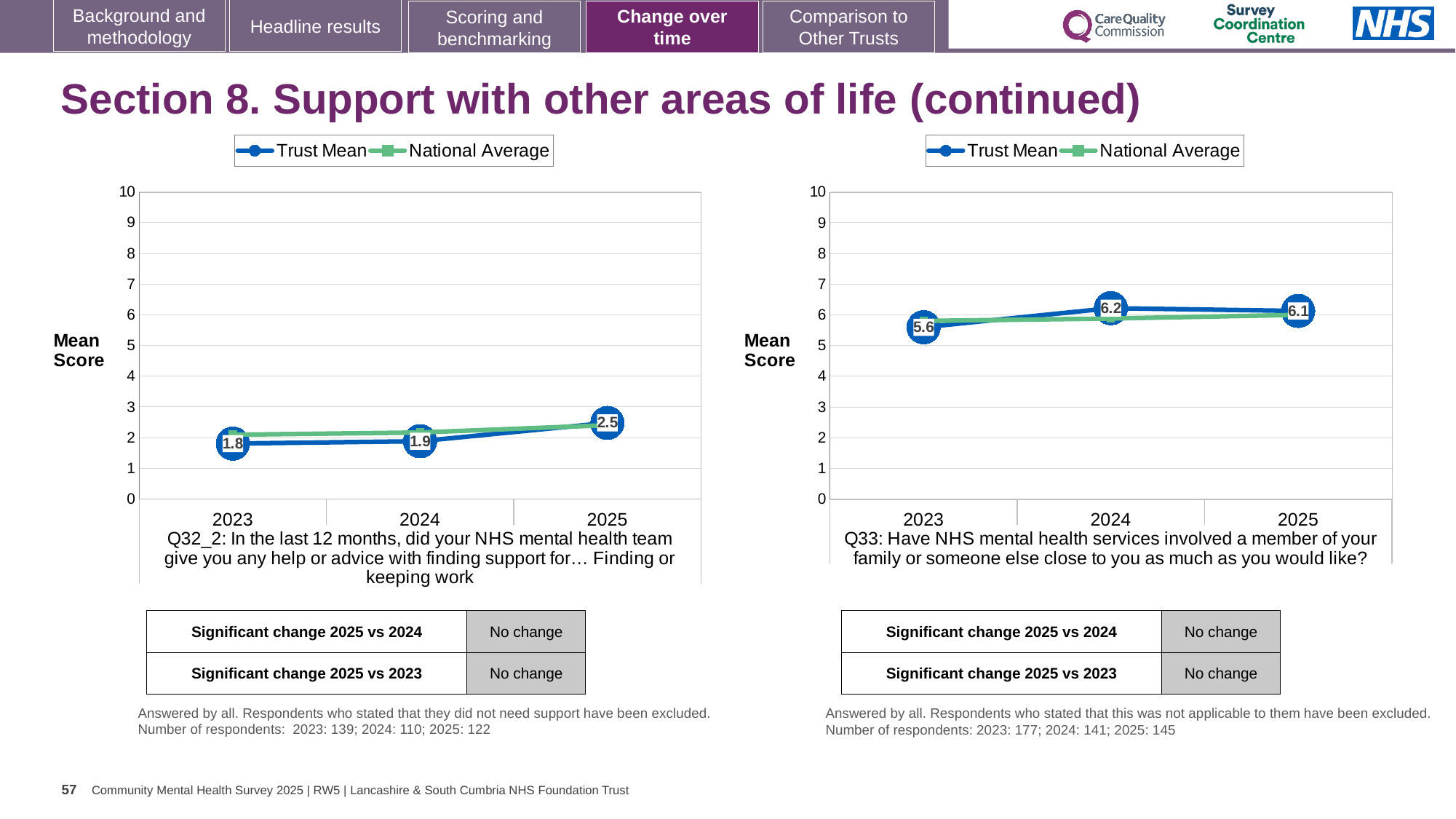

# Section 8. Support with other areas of life (continued)

### Chart

| Category | Trust Mean | National Average |
|---|---|---|
| 2023 | 5.599633196935917 | 5.8043502587453 |
| 2024 | 6.219538556850042 | 5.882467016188913 |
| 2025 | 6.129441292512917 | 6.001118811682193 |

### Chart

| Category | Trust Mean | National Average |
|---|---|---|
| 2023 | 1.80686240902291 | 2.093619941911503 |
| 2024 | 1.882524480679289 | 2.166042399085196 |
| 2025 | 2.47986427583737 | 2.404477788939095 |
| Significant change 2025 vs 2024 | No change |
| --- | --- |
| Significant change 2025 vs 2023 | No change |
| Significant change 2025 vs 2024 | No change |
| --- | --- |
| Significant change 2025 vs 2023 | No change |
Answered by all. Respondents who stated that they did not need support have been excluded. Number of respondents:  2023: 139; 2024: 110; 2025: 122
Answered by all. Respondents who stated that this was not applicable to them have been excluded. Number of respondents: 2023: 177; 2024: 141; 2025: 145
57